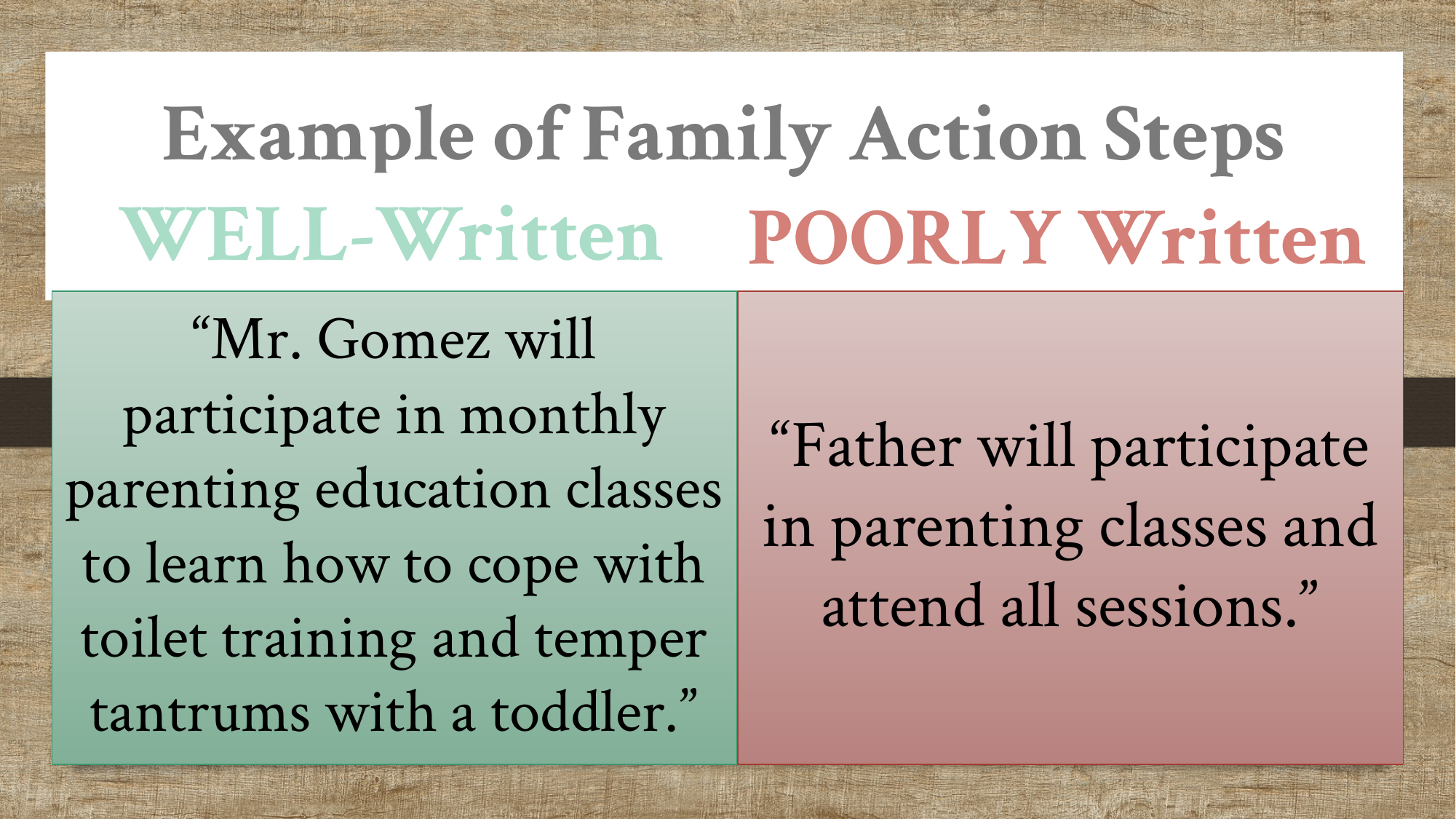

# Example of Family Action Steps
WELL-Written
POORLY Written
“Mr. Gomez will participate in monthly parenting education classes to learn how to cope with toilet training and temper tantrums with a toddler.”

“Father will participate in parenting classes and attend all sessions.”